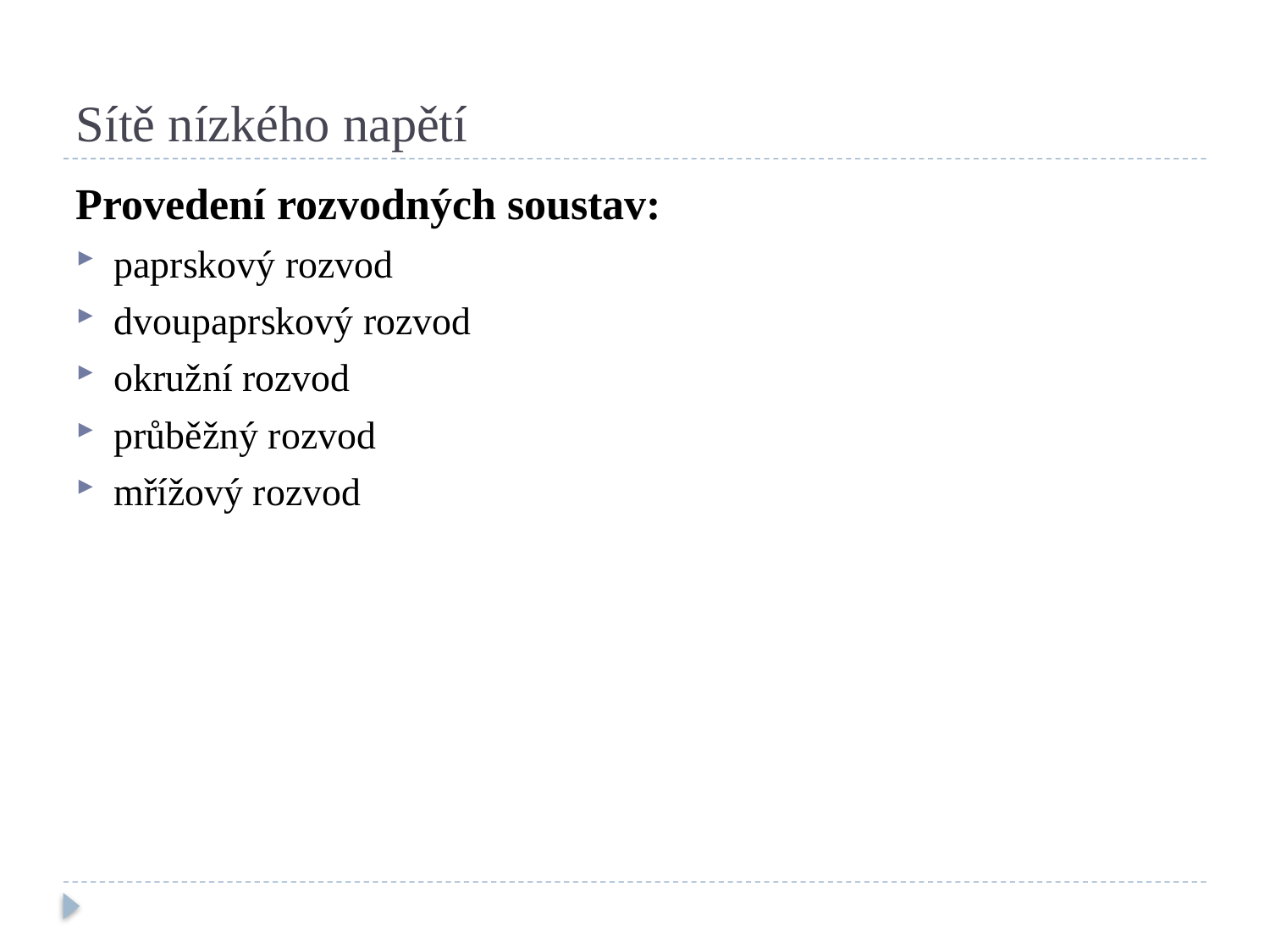

# Sítě nízkého napětí
Provedení rozvodných soustav:
paprskový rozvod
dvoupaprskový rozvod
okružní rozvod
průběžný rozvod
mřížový rozvod